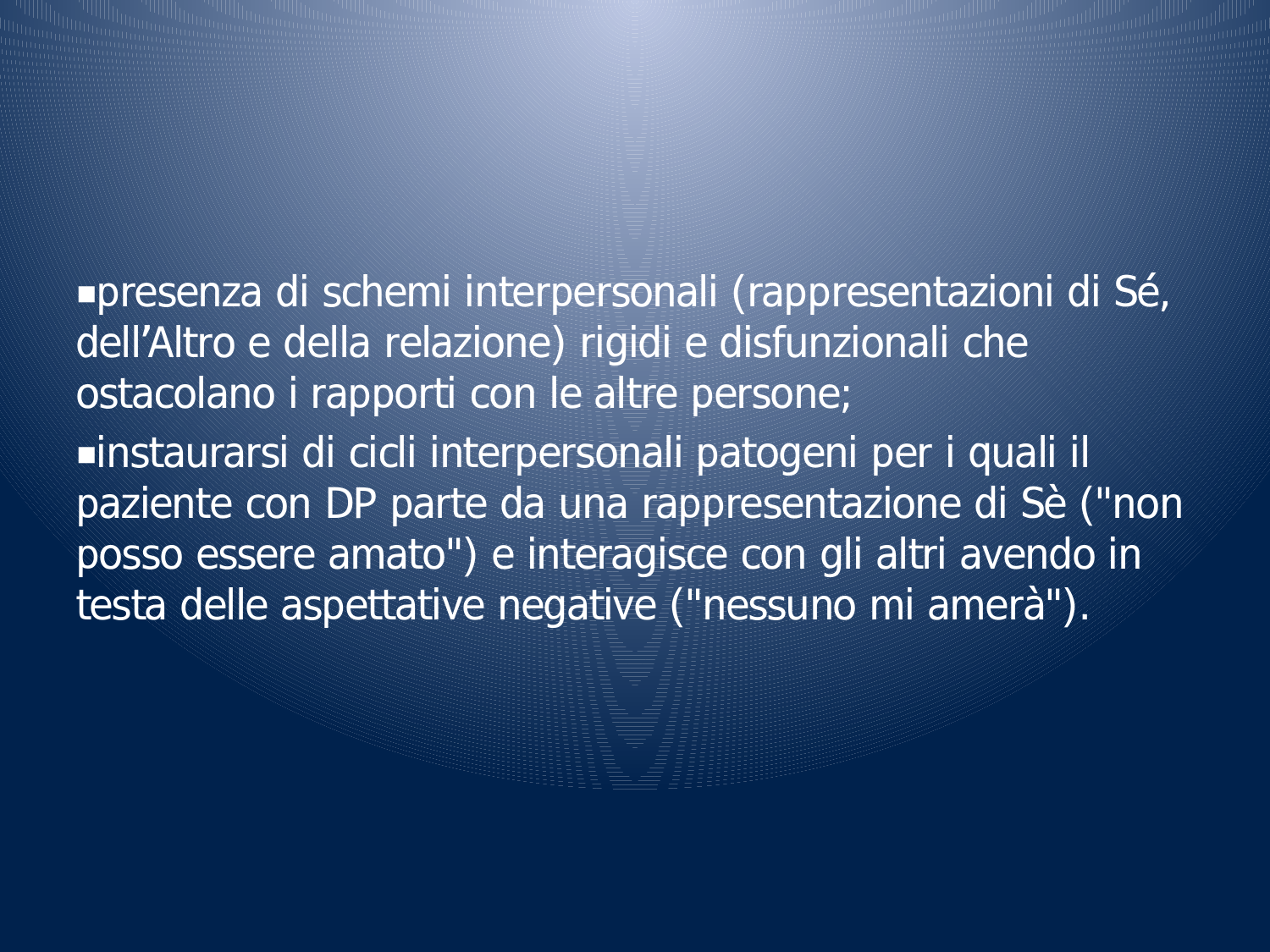

#
◾presenza di schemi interpersonali (rappresentazioni di Sé, dell’Altro e della relazione) rigidi e disfunzionali che ostacolano i rapporti con le altre persone;
◾instaurarsi di cicli interpersonali patogeni per i quali il paziente con DP parte da una rappresentazione di Sè ("non posso essere amato") e interagisce con gli altri avendo in testa delle aspettative negative ("nessuno mi amerà").